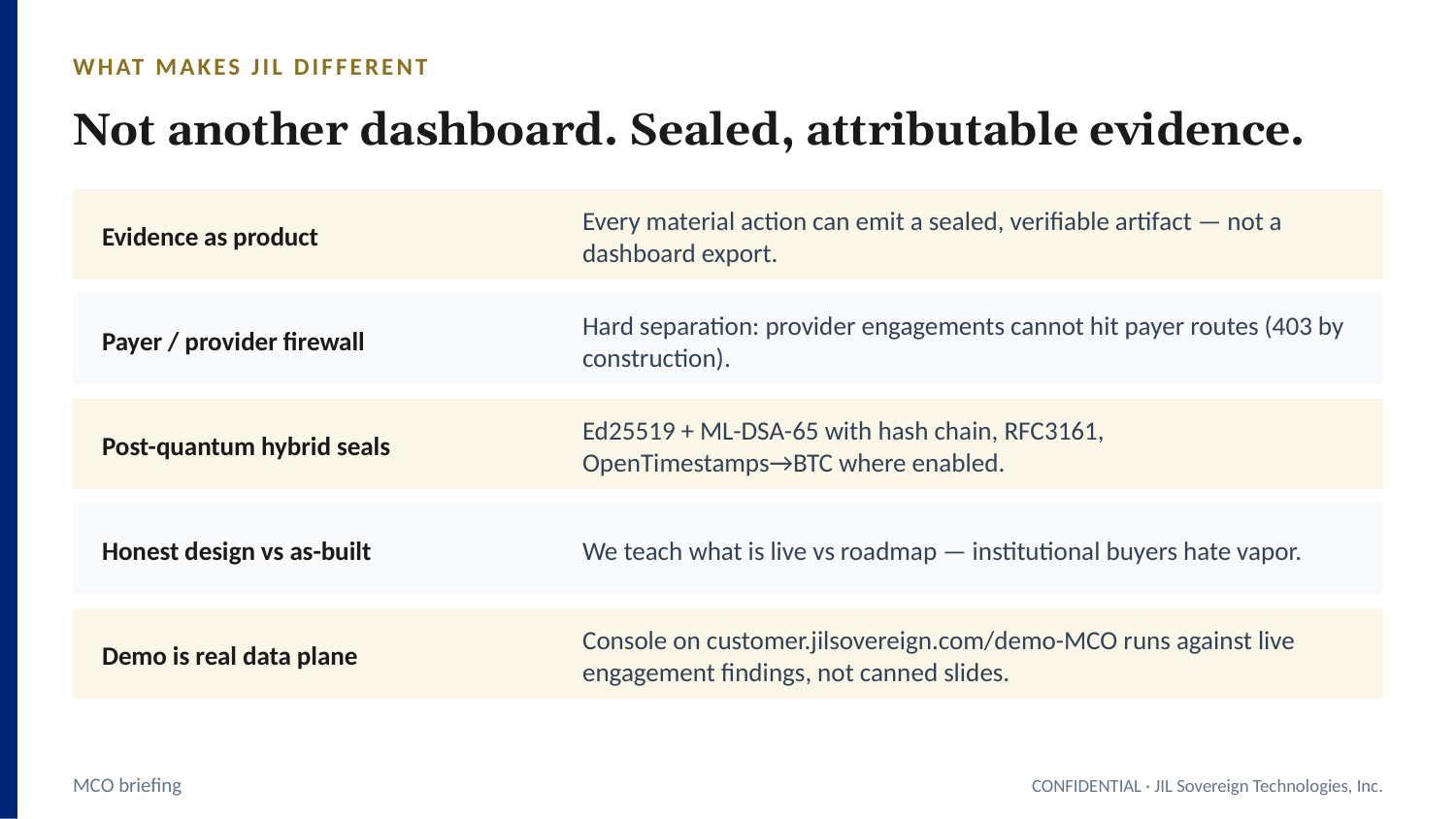

WHAT MAKES JIL DIFFERENT
Not another dashboard. Sealed, attributable evidence.

Evidence as product
Every material action can emit a sealed, verifiable artifact — not a dashboard export.

Payer / provider firewall
Hard separation: provider engagements cannot hit payer routes (403 by construction).

Post-quantum hybrid seals
Ed25519 + ML-DSA-65 with hash chain, RFC3161, OpenTimestamps→BTC where enabled.

Honest design vs as-built
We teach what is live vs roadmap — institutional buyers hate vapor.

Demo is real data plane
Console on customer.jilsovereign.com/demo-MCO runs against live engagement findings, not canned slides.
MCO briefing
CONFIDENTIAL · JIL Sovereign Technologies, Inc.